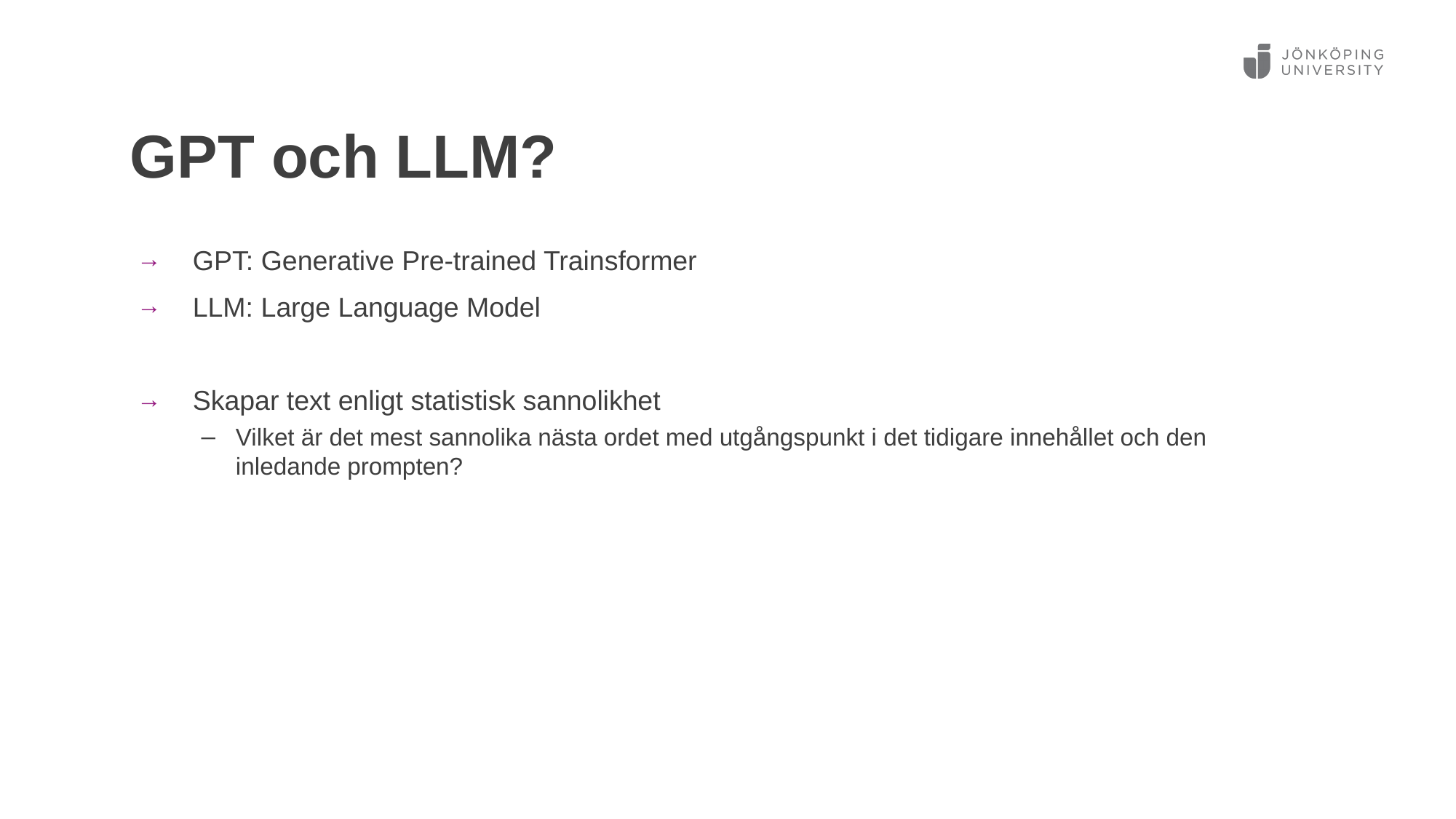

# GPT och LLM?
GPT: Generative Pre-trained Trainsformer
LLM: Large Language Model

Skapar text enligt statistisk sannolikhet
Vilket är det mest sannolika nästa ordet med utgångspunkt i det tidigare innehållet och den inledande prompten?